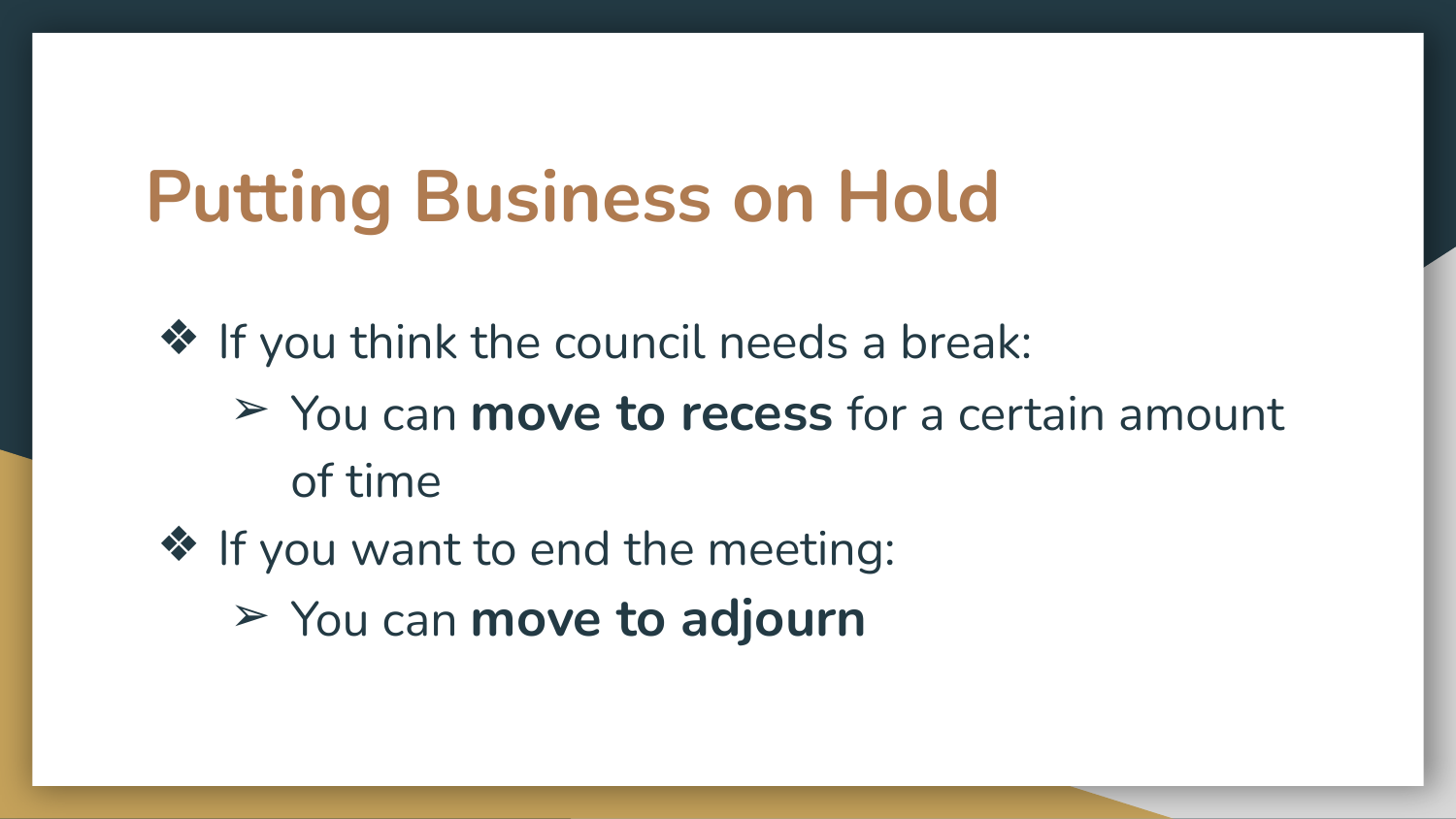

# Putting Business on Hold
If you think the council needs a break:
You can move to recess for a certain amount of time
If you want to end the meeting:
You can move to adjourn